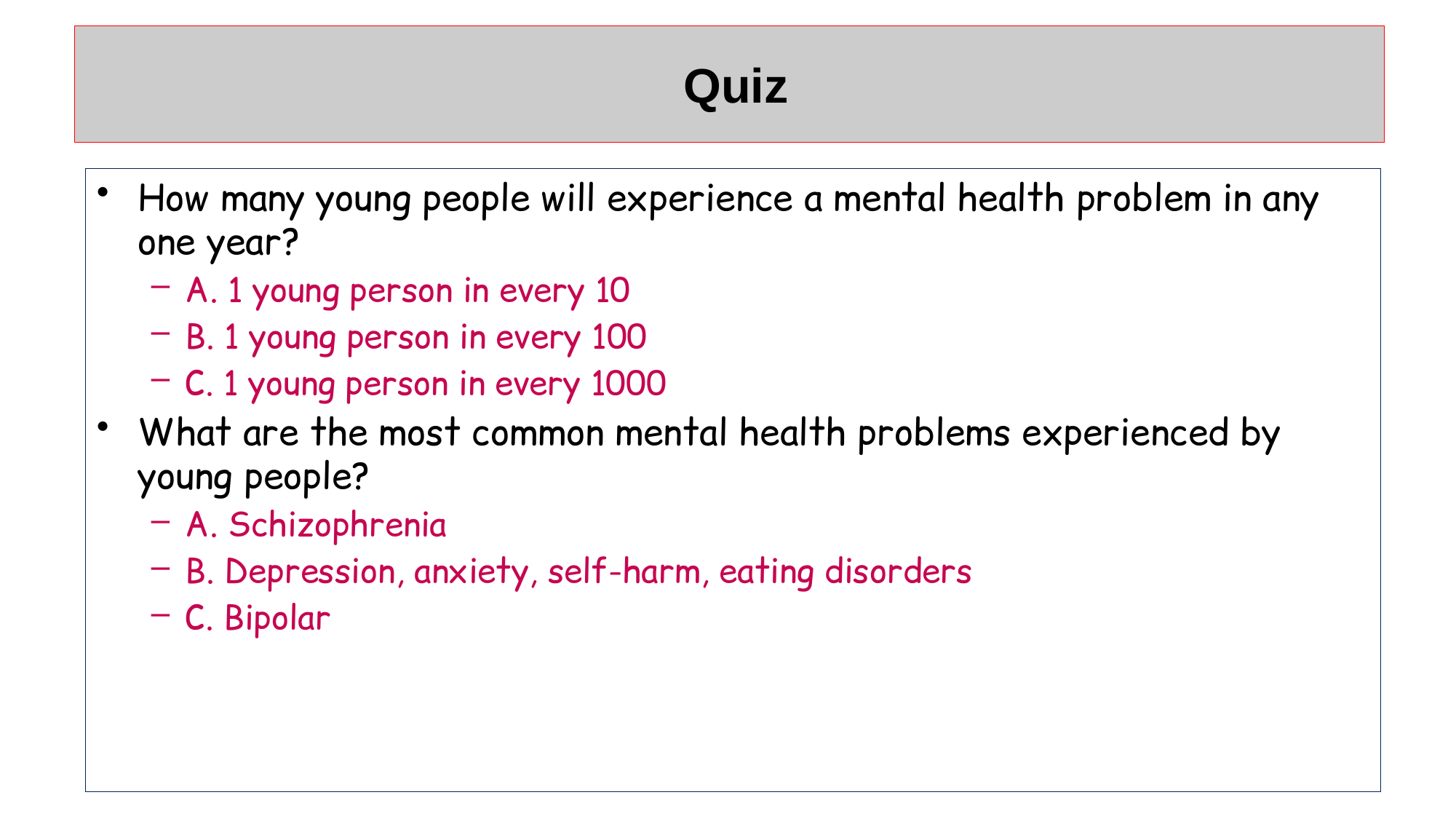

# Quiz
How many young people will experience a mental health problem in any one year?
A. 1 young person in every 10
B. 1 young person in every 100
C. 1 young person in every 1000
What are the most common mental health problems experienced by young people?
A. Schizophrenia
B. Depression, anxiety, self-harm, eating disorders
C. Bipolar